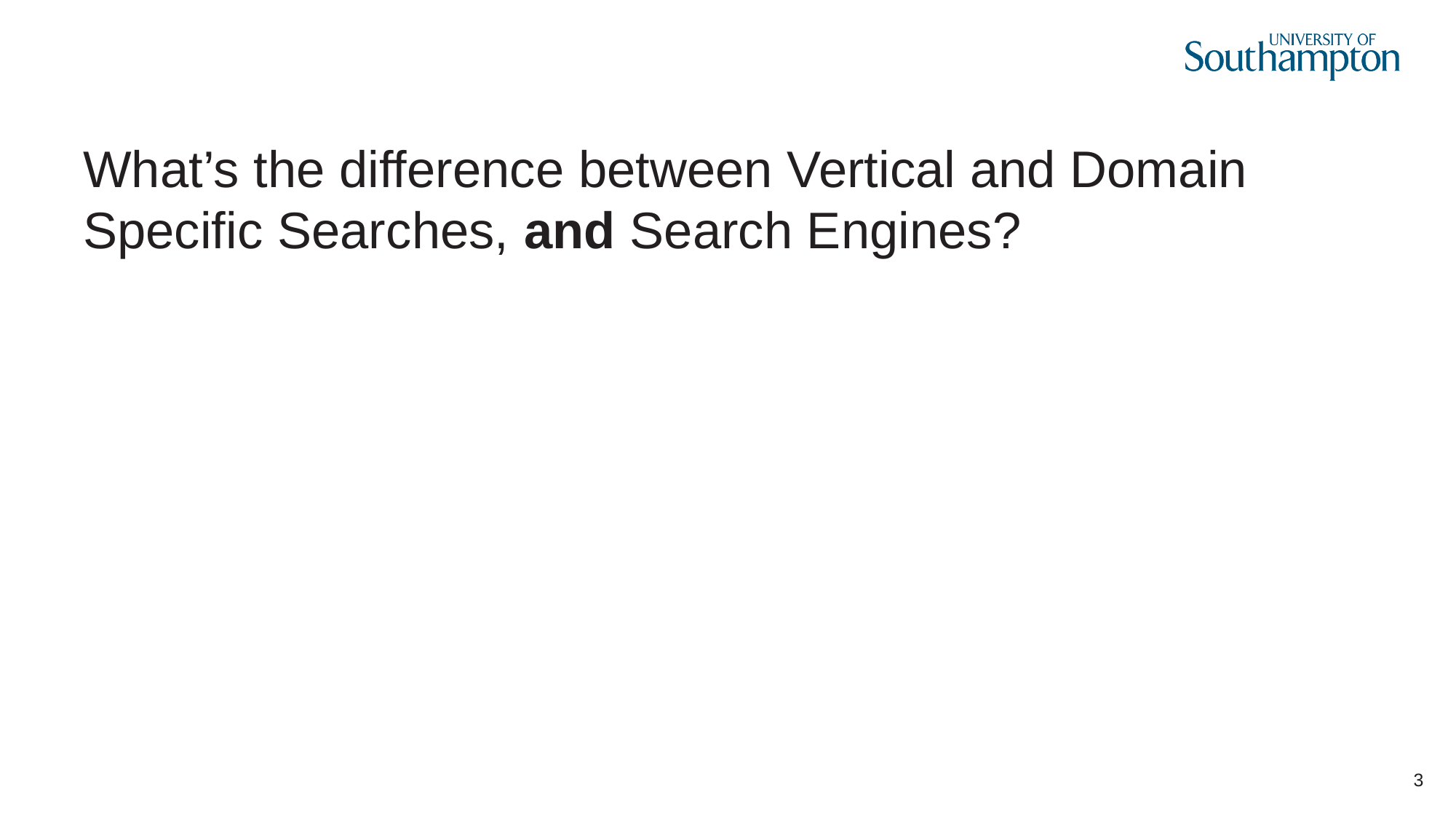

What’s the difference between Vertical and Domain Specific Searches, and Search Engines?

A Vertical or Domain Specific Search Engine focuses on a specific segment of online content, such as topic, media type, or genre of content.
Web search engines index large portions of the World Wide Web using a web crawler
Vertical or Domain Specific Search Engine typically use a focused crawler which attempts to index only relevant web.
Vertical or Domain Specific Search Engines can focus on individual verticals, or multiple vertical searches.

What Vertical Searches do you use?